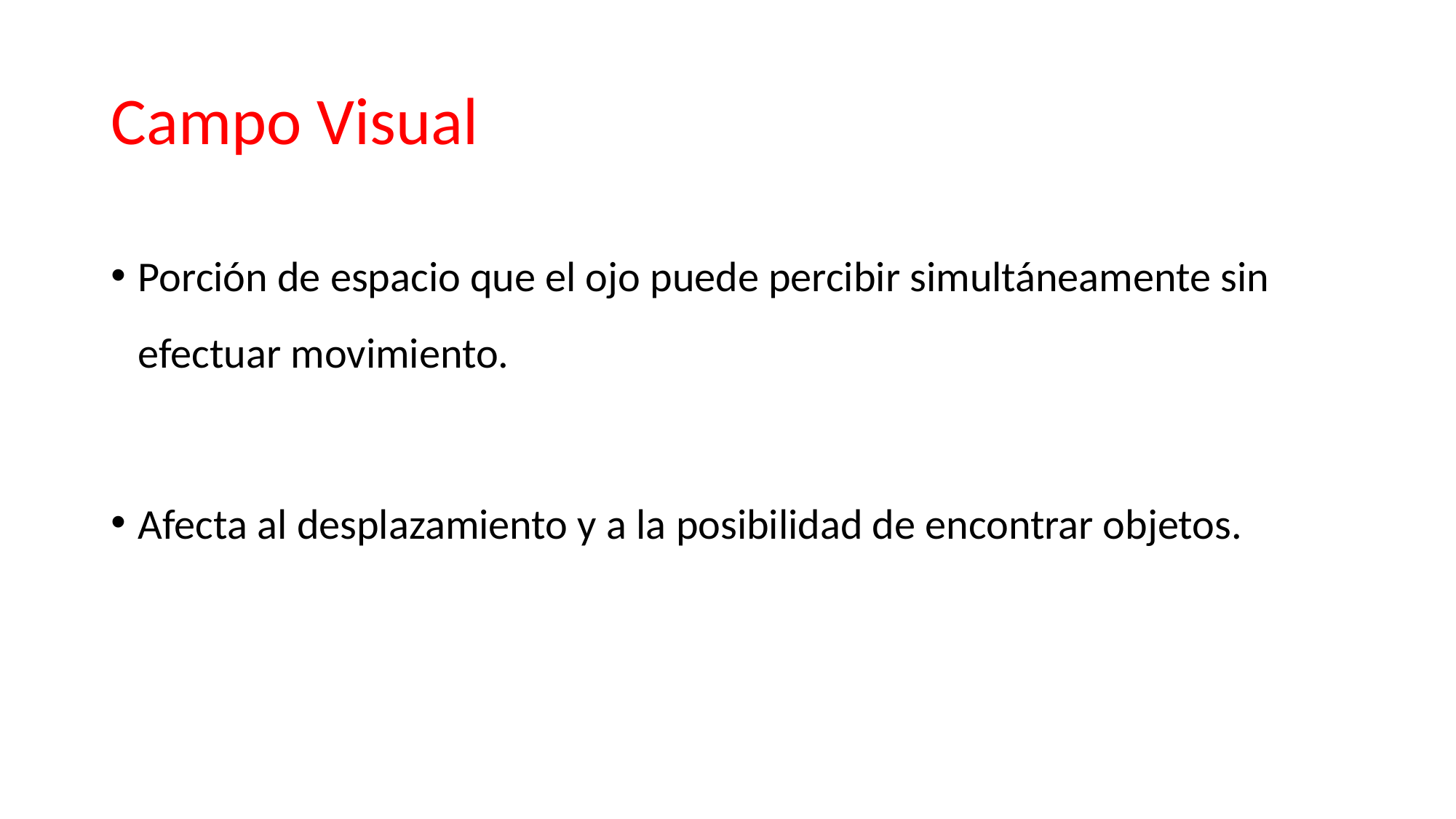

# Campo Visual
Porción de espacio que el ojo puede percibir simultáneamente sin efectuar movimiento.

Afecta al desplazamiento y a la posibilidad de encontrar objetos.